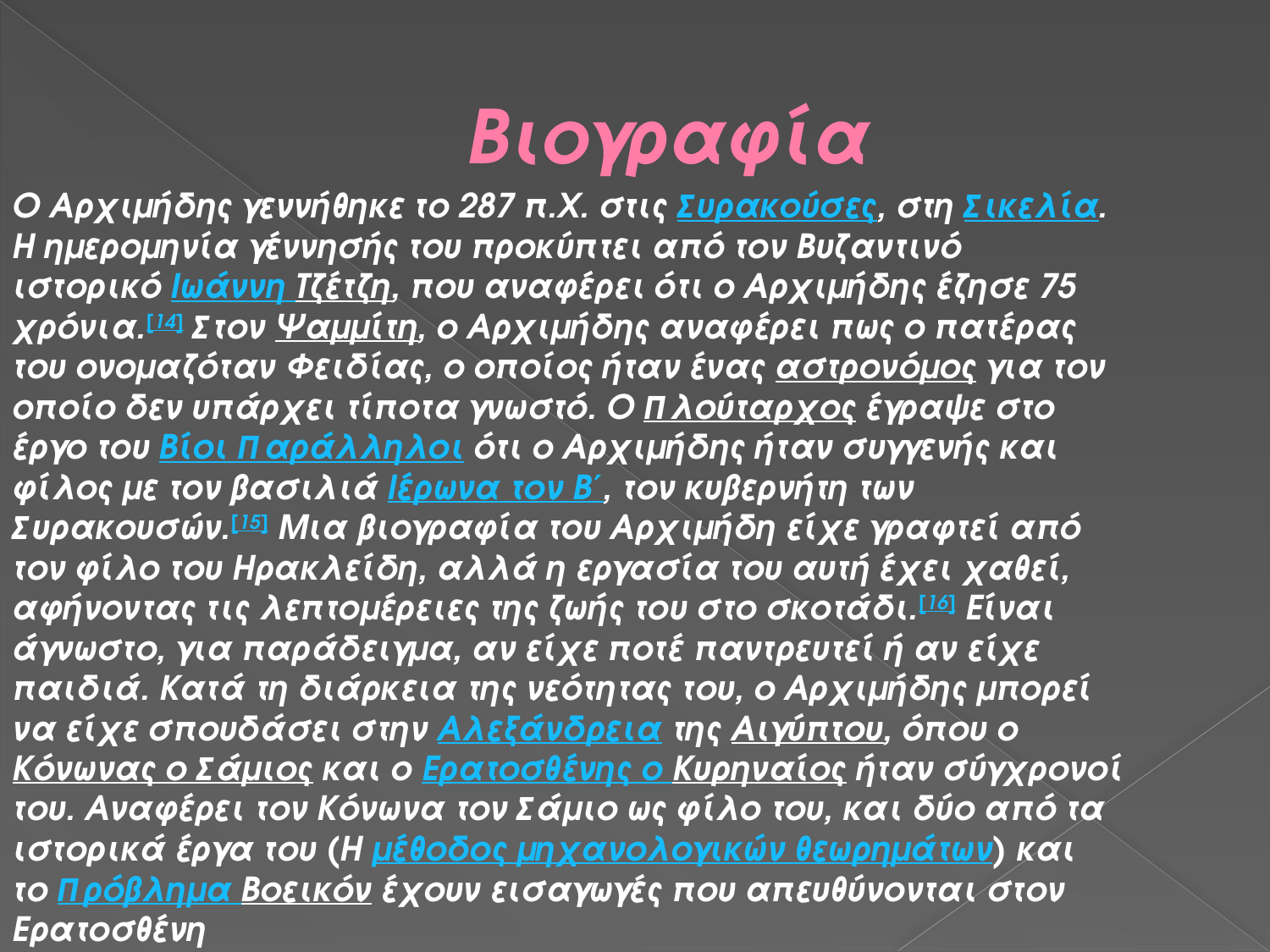

# Βιογραφία
Ο Αρχιμήδης γεννήθηκε το 287 π.Χ. στις Συρακούσες, στη Σικελία. Η ημερομηνία γέννησής του προκύπτει από τον Βυζαντινό ιστορικό Ιωάννη Τζέτζη, που αναφέρει ότι ο Αρχιμήδης έζησε 75 χρόνια.[14] Στον Ψαμμίτη, ο Αρχιμήδης αναφέρει πως ο πατέρας του ονομαζόταν Φειδίας, ο οποίος ήταν ένας αστρονόμος για τον οποίο δεν υπάρχει τίποτα γνωστό. Ο Πλούταρχος έγραψε στο έργο του Βίοι Παράλληλοι ότι ο Αρχιμήδης ήταν συγγενής και φίλος με τον βασιλιά Ιέρωνα τον Β΄, τον κυβερνήτη των Συρακουσών.[15] Μια βιογραφία του Αρχιμήδη είχε γραφτεί από τον φίλο του Ηρακλείδη, αλλά η εργασία του αυτή έχει χαθεί, αφήνοντας τις λεπτομέρειες της ζωής του στο σκοτάδι.[16] Είναι άγνωστο, για παράδειγμα, αν είχε ποτέ παντρευτεί ή αν είχε παιδιά. Κατά τη διάρκεια της νεότητας του, ο Αρχιμήδης μπορεί να είχε σπουδάσει στην Αλεξάνδρεια της Αιγύπτου, όπου ο Κόνωνας ο Σάμιος και ο Ερατοσθένης ο Κυρηναίος ήταν σύγχρονοί του. Αναφέρει τον Κόνωνα τον Σάμιο ως φίλο του, και δύο από τα ιστορικά έργα του (Η μέθοδος μηχανολογικών θεωρημάτων) και το Πρόβλημα Βοεικόν έχουν εισαγωγές που απευθύνονται στον Ερατοσθένη